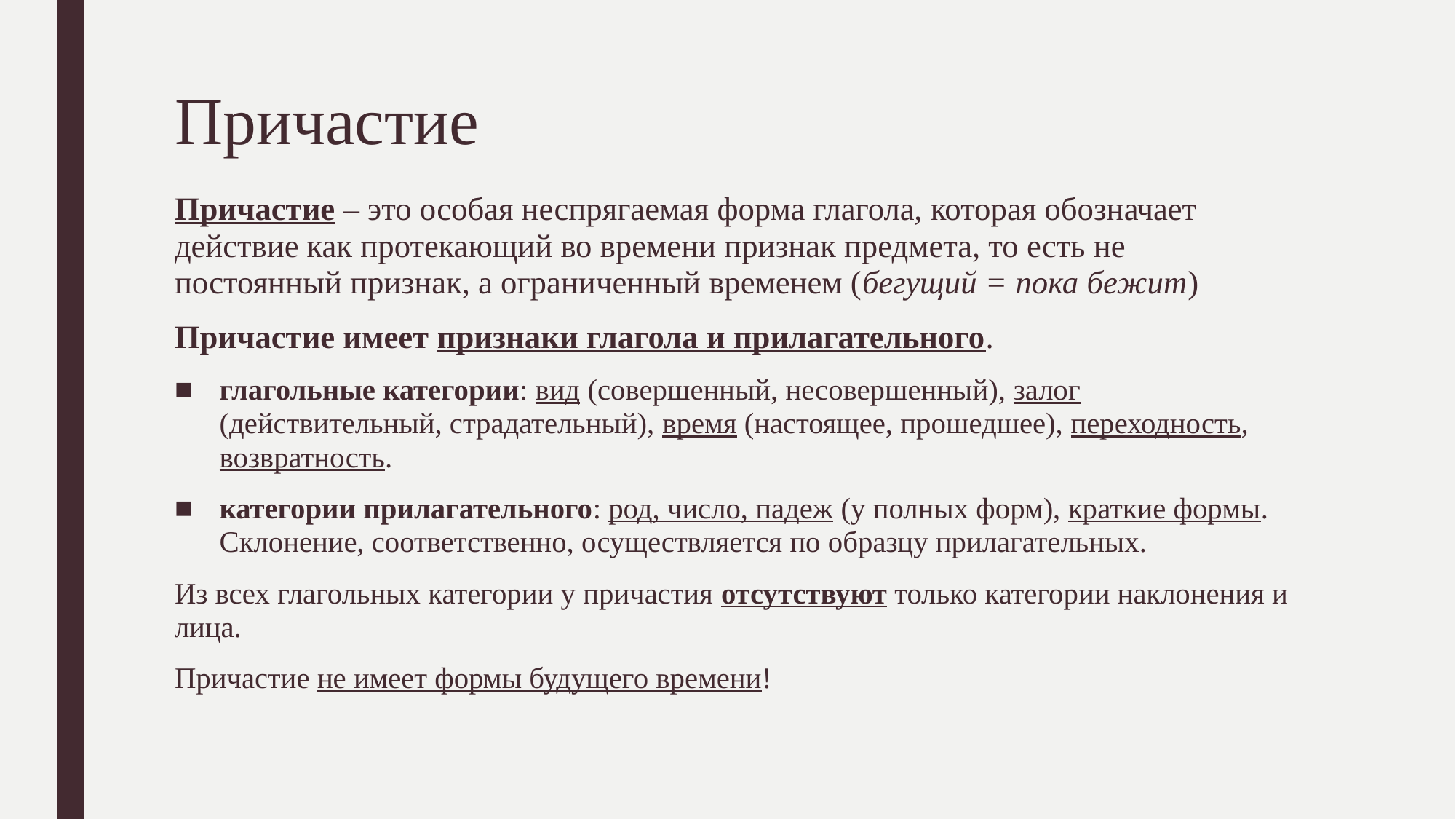

# Причастие
Причастие – это особая неспрягаемая форма глагола, которая обозначает действие как протекающий во времени признак предмета, то есть не постоянный признак, а ограниченный временем (бегущий = пока бежит)
Причастие имеет признаки глагола и прилагательного.
глагольные категории: вид (совершенный, несовершенный), залог (действительный, страдательный), время (настоящее, прошедшее), переходность, возвратность.
категории прилагательного: род, число, падеж (у полных форм), краткие формы. Склонение, соответственно, осуществляется по образцу прилагательных.
Из всех глагольных категории у причастия отсутствуют только категории наклонения и лица.
Причастие не имеет формы будущего времени!